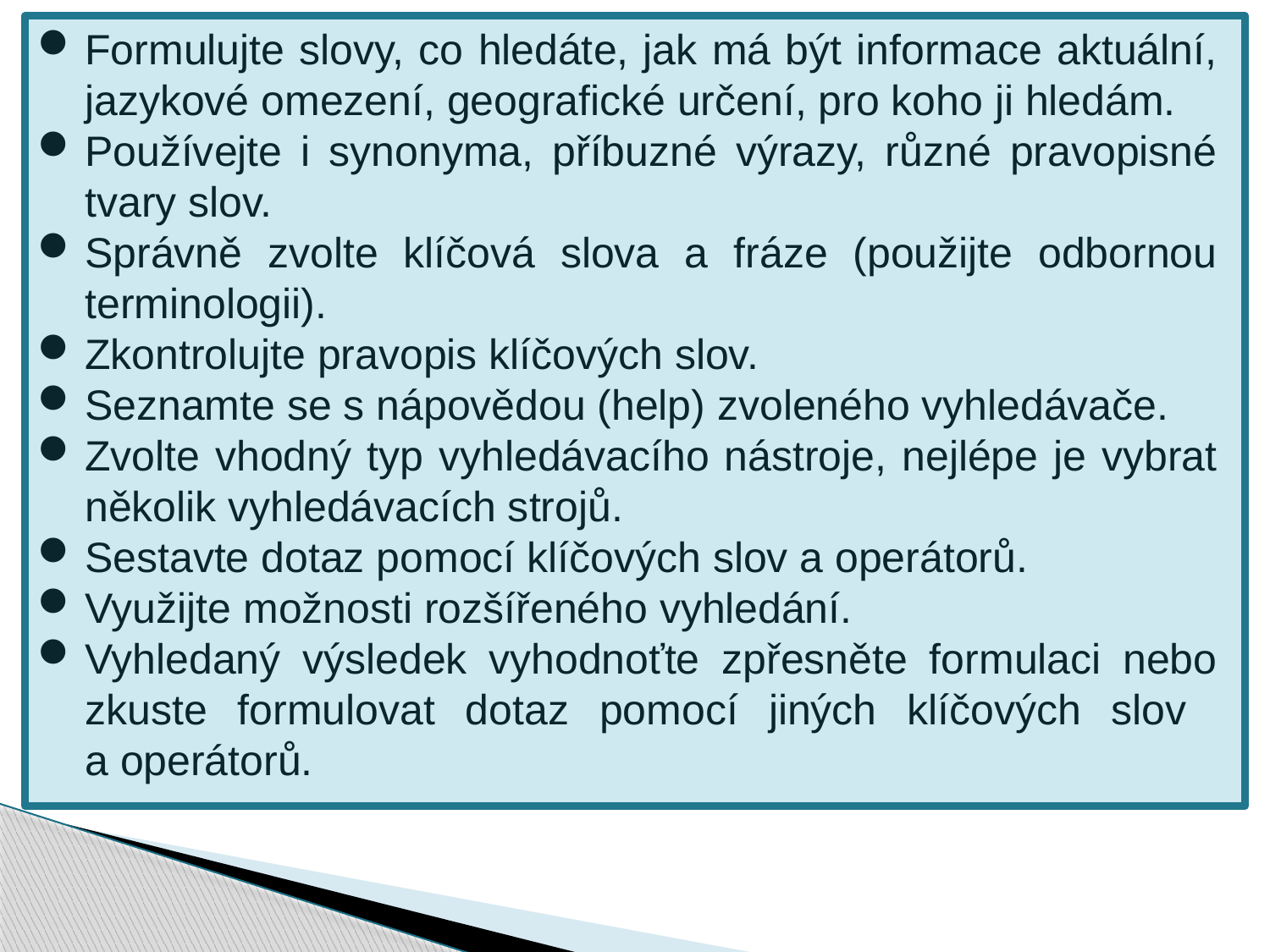

Formulujte slovy, co hledáte, jak má být informace aktuální, jazykové omezení, geografické určení, pro koho ji hledám.
Používejte i synonyma, příbuzné výrazy, různé pravopisné tvary slov.
Správně zvolte klíčová slova a fráze (použijte odbornou terminologii).
Zkontrolujte pravopis klíčových slov.
Seznamte se s nápovědou (help) zvoleného vyhledávače.
Zvolte vhodný typ vyhledávacího nástroje, nejlépe je vybrat několik vyhledávacích strojů.
Sestavte dotaz pomocí klíčových slov a operátorů.
Využijte možnosti rozšířeného vyhledání.
Vyhledaný výsledek vyhodnoťte zpřesněte formulaci nebo zkuste formulovat dotaz pomocí jiných klíčových slov
a operátorů.